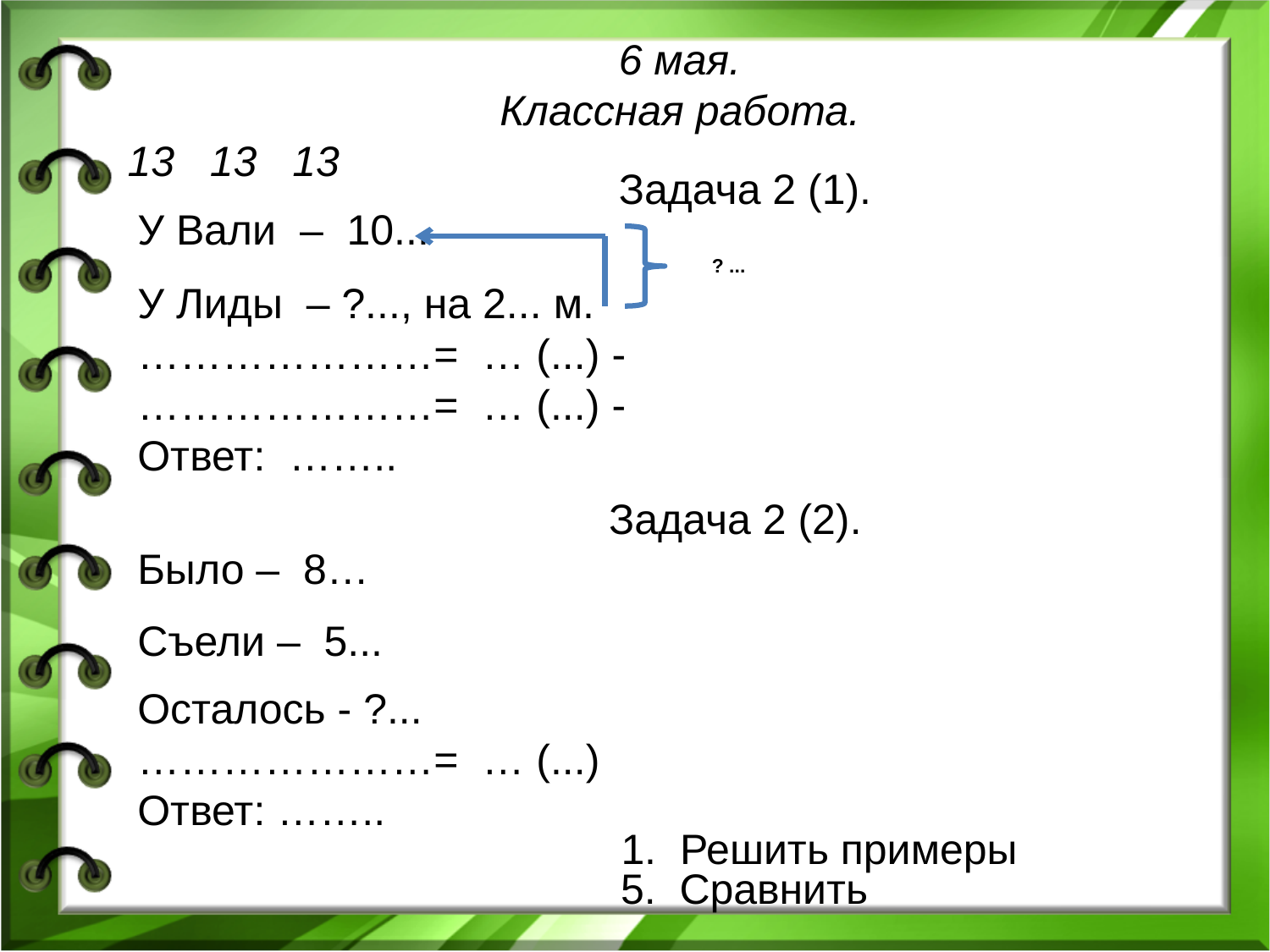

6 мая.
Классная работа.
13   13   13
Задача 2 (1).
У Вали  –  10...
                                                                                                                      ? ...
У Лиды  – ?..., на 2... м.
…………………=  … (...) -
…………………=  … (...) -
Ответ:  ……..

Задача 2 (2).
Было –  8…

Съели –  5...

Осталось - ?...
…………………=  … (...)
Ответ: ……..

 1.  Решить примеры
 5.  Сравнить